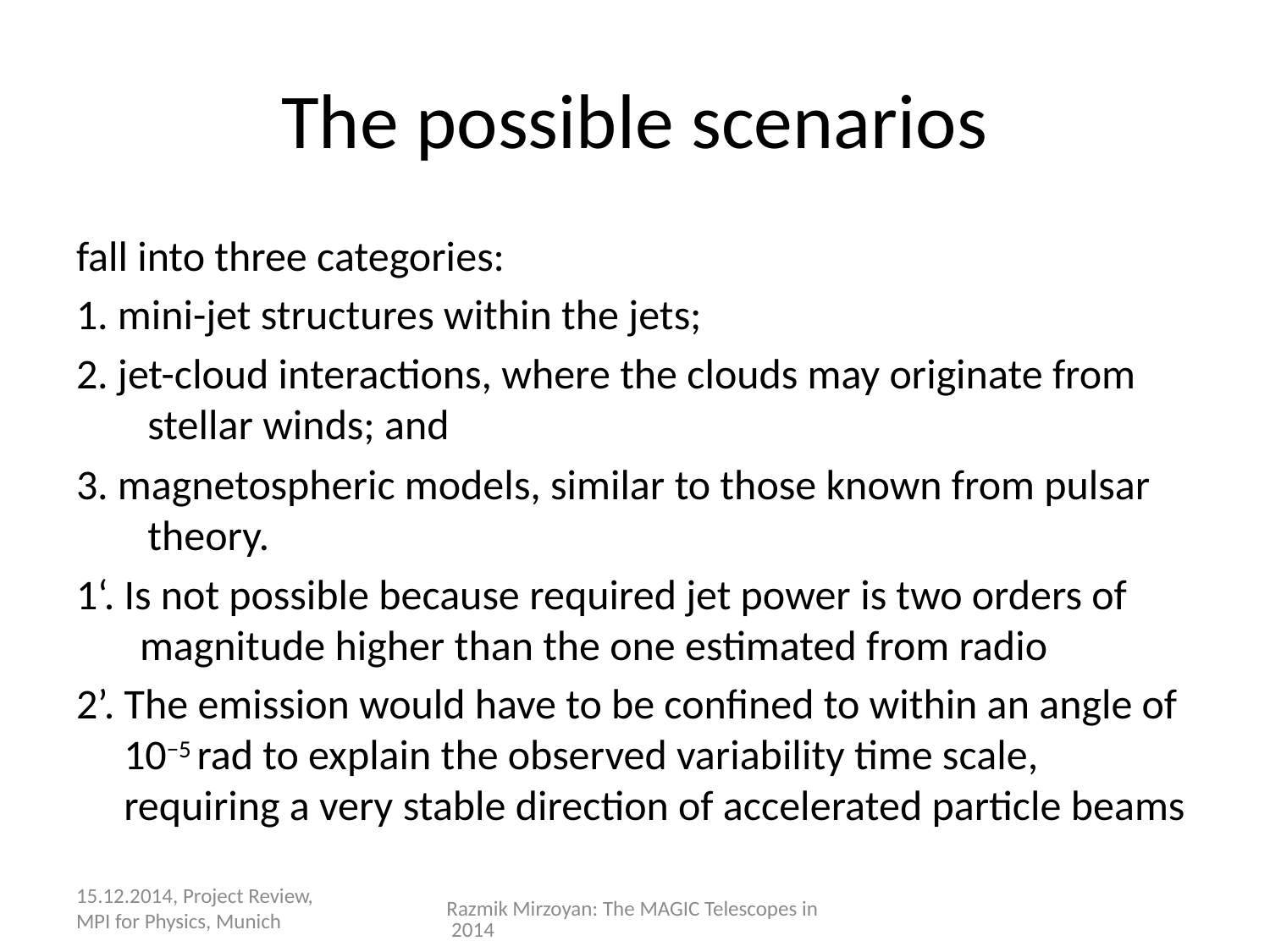

# The possible scenarios
fall into three categories:
1. mini-jet structures within the jets;
2. jet-cloud interactions, where the clouds may originate from stellar winds; and
3. magnetospheric models, similar to those known from pulsar theory.
1‘. Is not possible because required jet power is two orders of magnitude higher than the one estimated from radio
2’. The emission would have to be confined to within an angle of 10−5 rad to explain the observed variability time scale, requiring a very stable direction of accelerated particle beams
15.12.2014, Project Review, MPI for Physics, Munich
Razmik Mirzoyan: The MAGIC Telescopes in 2014